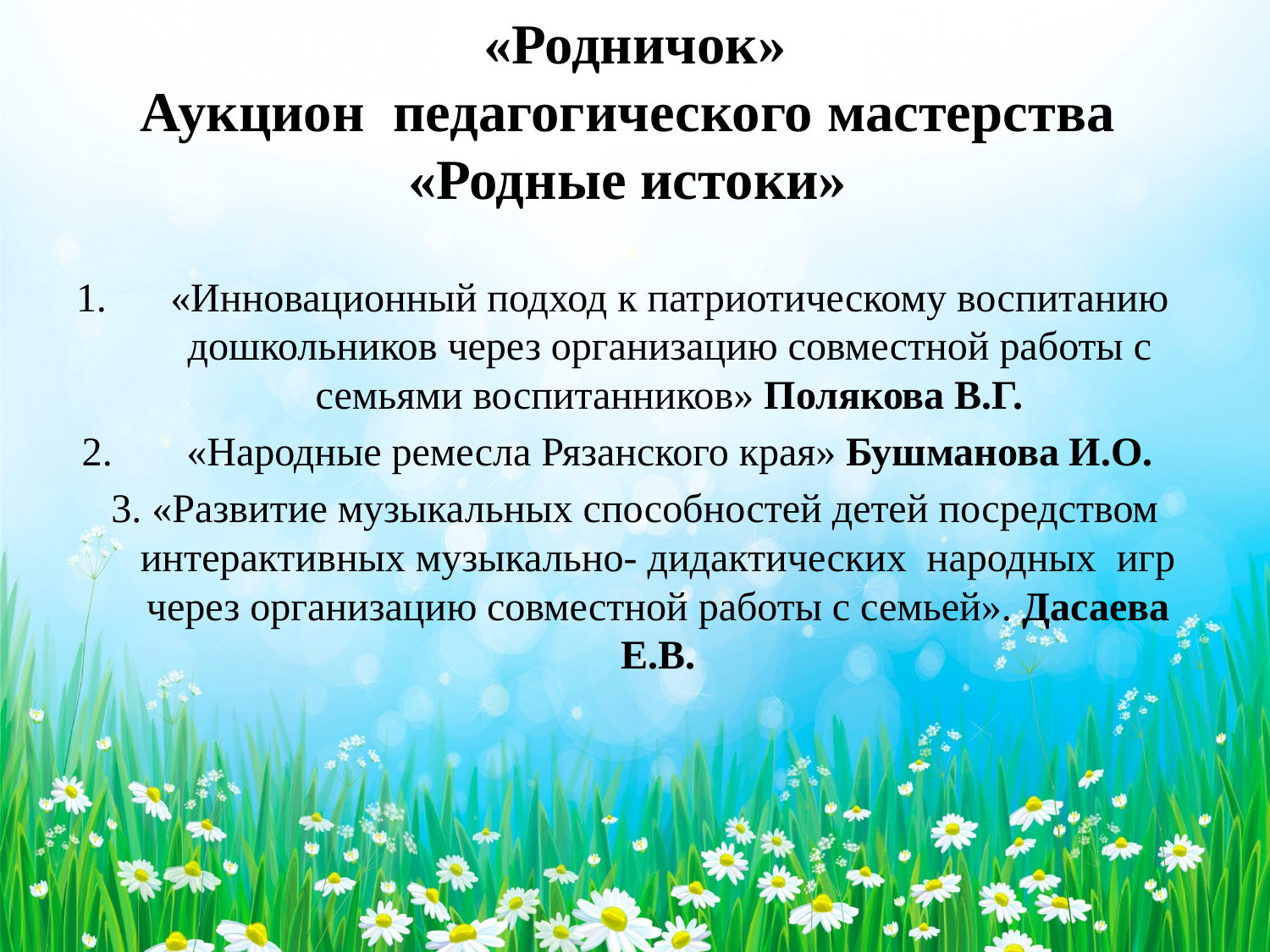

# «Родничок» Аукцион  педагогического мастерства «Родные истоки»
«Инновационный подход к патриотическому воспитанию дошкольников через организацию совместной работы с семьями воспитанников» Полякова В.Г.
«Народные ремесла Рязанского края» Бушманова И.О.
3. «Развитие музыкальных способностей детей посредством интерактивных музыкально- дидактических  народных  игр через организацию совместной работы с семьей». Дасаева Е.В.